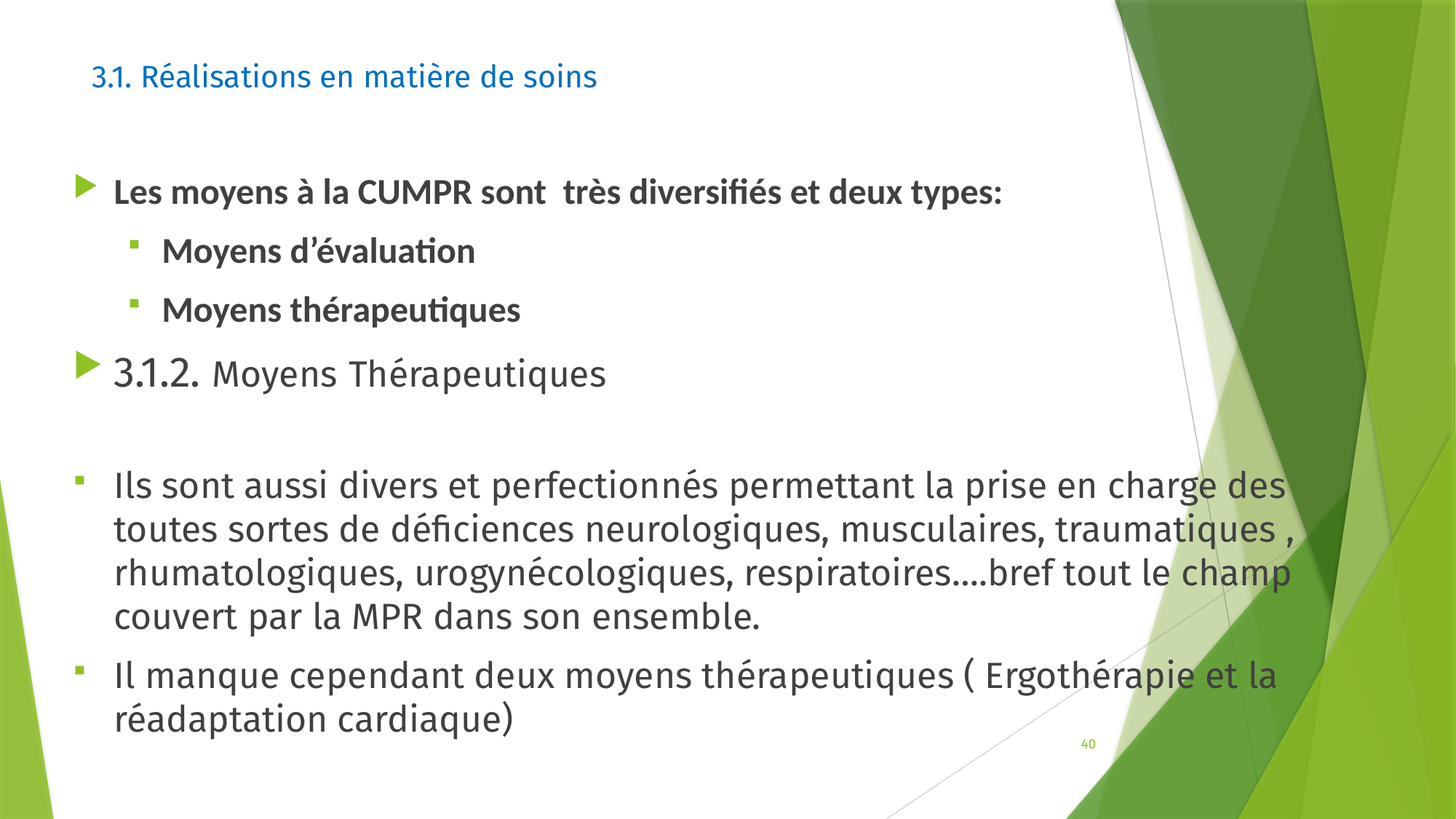

# 3.1. Réalisations en matière de soins
Les moyens à la CUMPR sont  très diversifiés et deux types:
Moyens d’évaluation
Moyens thérapeutiques
3.1.2. Moyens Thérapeutiques

Ils sont aussi divers et perfectionnés permettant la prise en charge des toutes sortes de déficiences neurologiques, musculaires, traumatiques , rhumatologiques, urogynécologiques, respiratoires….bref tout le champ couvert par la MPR dans son ensemble.
Il manque cependant deux moyens thérapeutiques ( Ergothérapie et la réadaptation cardiaque)

40